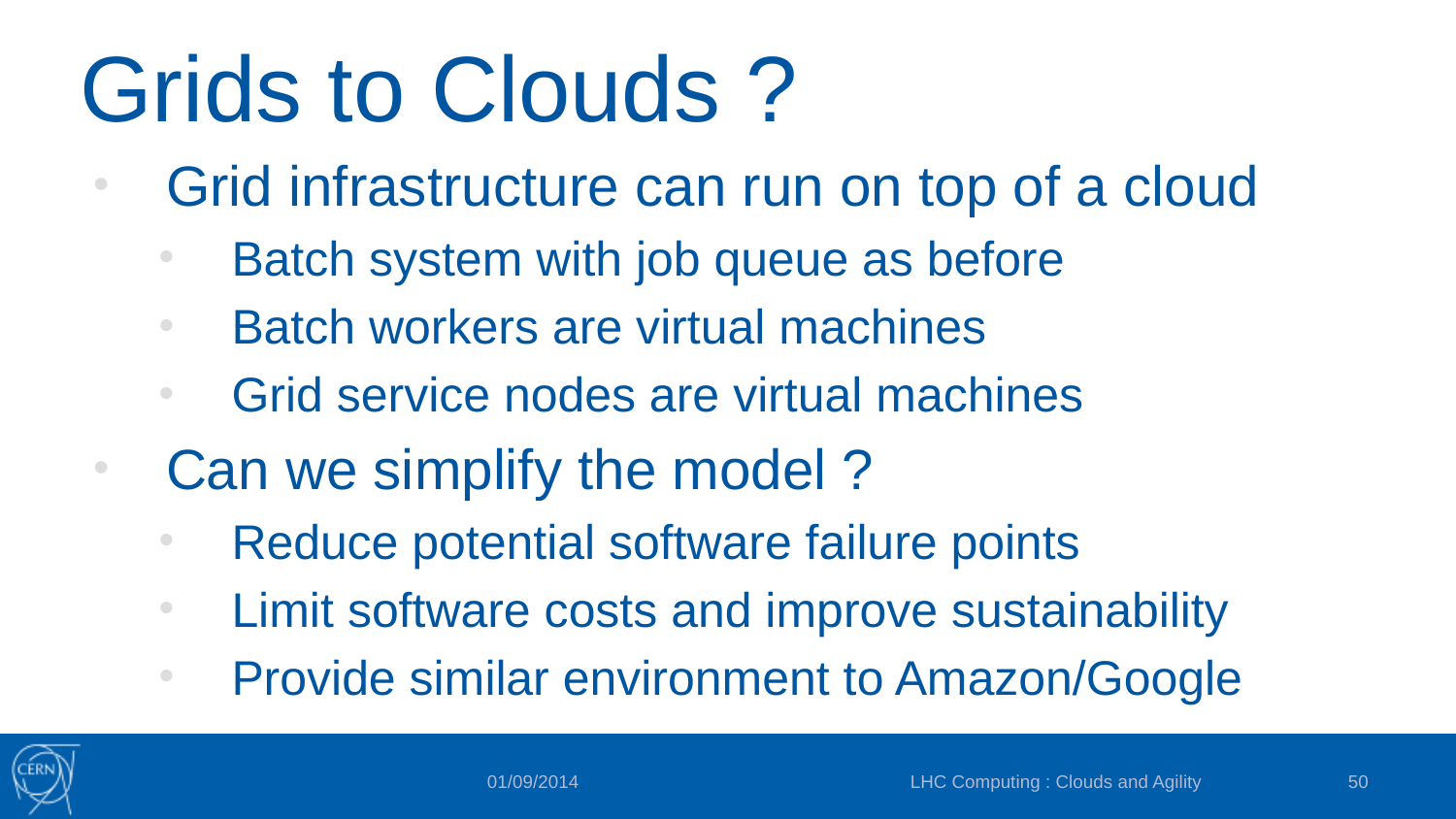

# Grids to Clouds ?
Grid infrastructure can run on top of a cloud
Batch system with job queue as before
Batch workers are virtual machines
Grid service nodes are virtual machines
Can we simplify the model ?
Reduce potential software failure points
Limit software costs and improve sustainability
Provide similar environment to Amazon/Google
LHC Computing : Clouds and Agility
50
01/09/2014